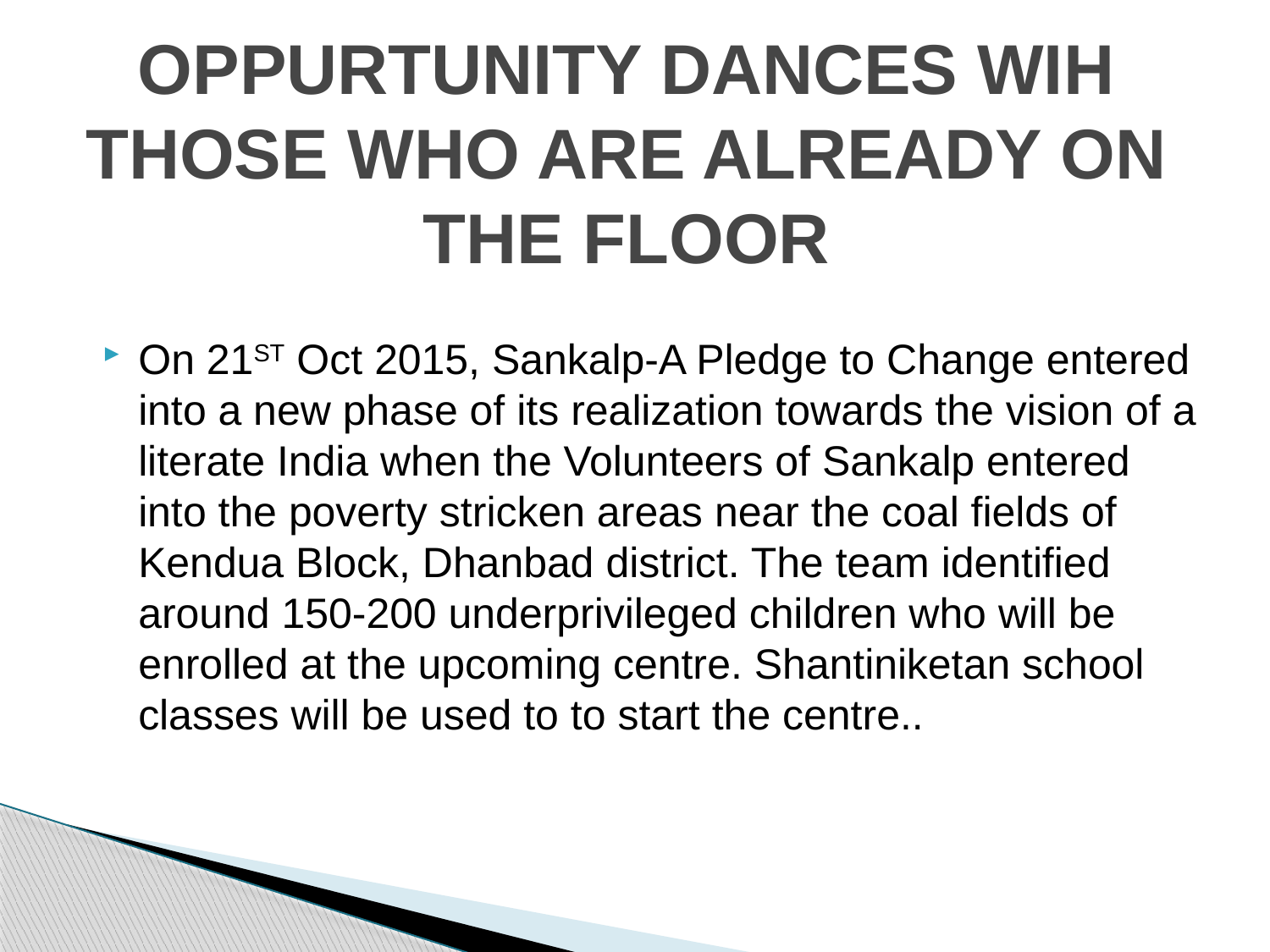

# OPPURTUNITY DANCES WIH THOSE WHO ARE ALREADY ON THE FLOOR
On 21ST Oct 2015, Sankalp-A Pledge to Change entered into a new phase of its realization towards the vision of a literate India when the Volunteers of Sankalp entered into the poverty stricken areas near the coal fields of Kendua Block, Dhanbad district. The team identified around 150-200 underprivileged children who will be enrolled at the upcoming centre. Shantiniketan school classes will be used to to start the centre..